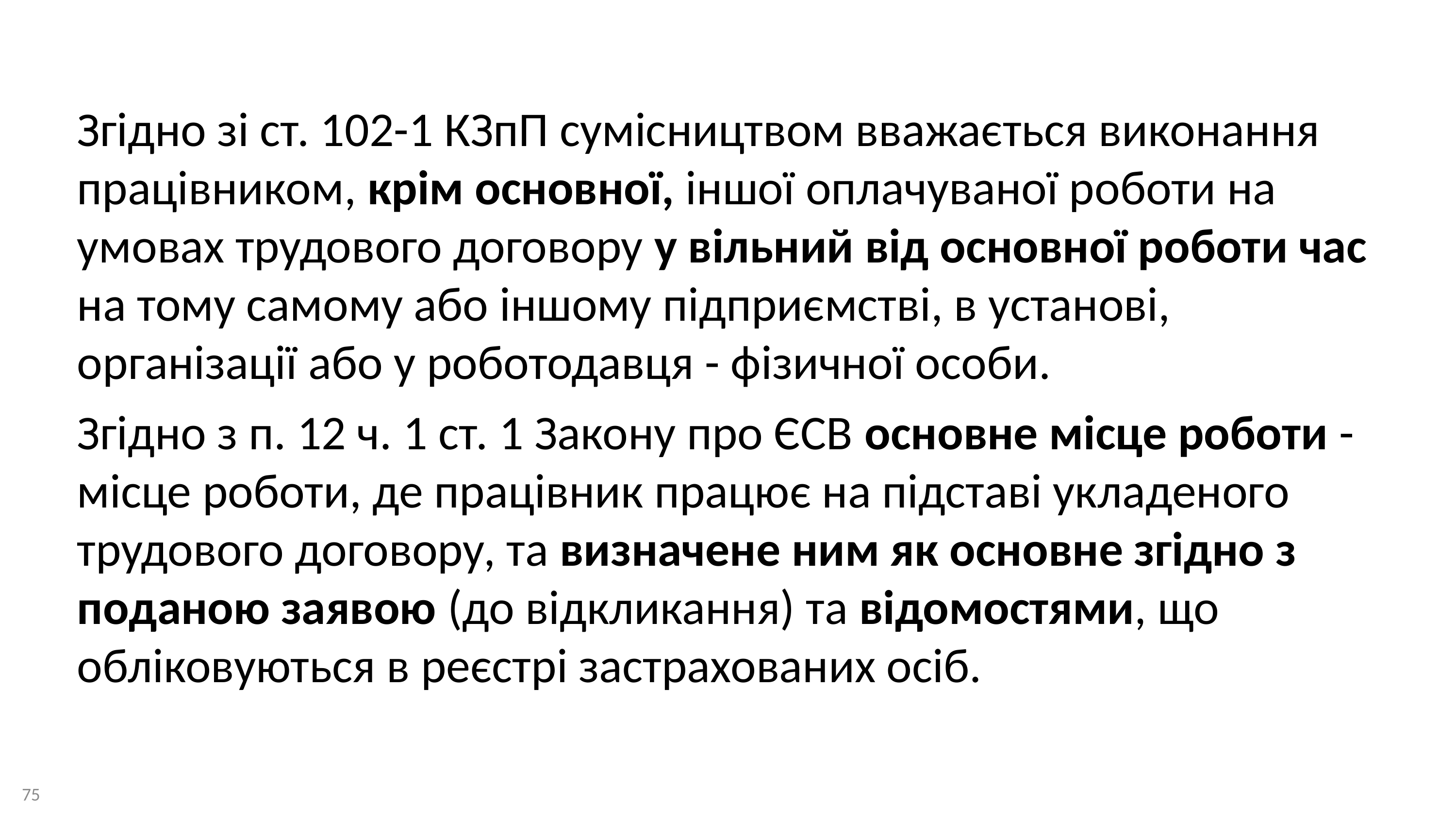

Згідно зі ст. 102-1 КЗпП сумісництвом вважається виконання працівником, крім основної, іншої оплачуваної роботи на умовах трудового договору у вільний від основної роботи час на тому самому або іншому підприємстві, в установі, організації або у роботодавця - фізичної особи.
Згідно з п. 12 ч. 1 ст. 1 Закону про ЄСВ основне місце роботи - місце роботи, де працівник працює на підставі укладеного трудового договору, та визначене ним як основне згідно з поданою заявою (до відкликання) та відомостями, що обліковуються в реєстрі застрахованих осіб.

75